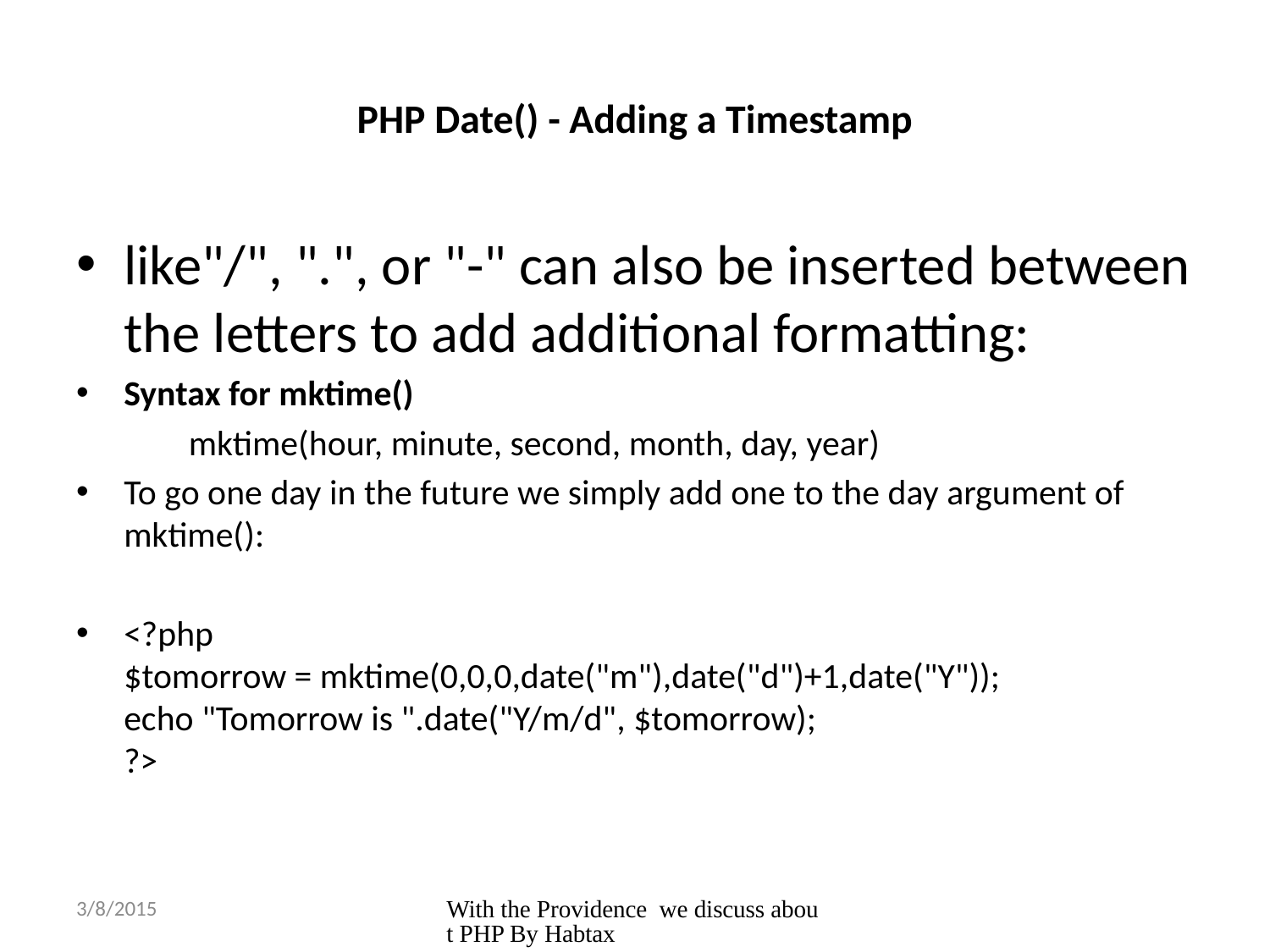

# PHP Date() - Adding a Timestamp
like"/", ".", or "-" can also be inserted between the letters to add additional formatting:
Syntax for mktime()
              mktime(hour, minute, second, month, day, year)
To go one day in the future we simply add one to the day argument of mktime():

<?php
$tomorrow = mktime(0,0,0,date("m"),date("d")+1,date("Y"));
echo "Tomorrow is ".date("Y/m/d", $tomorrow);
?>
3/8/2015
With the Providence  we discuss about PHP By Habtax